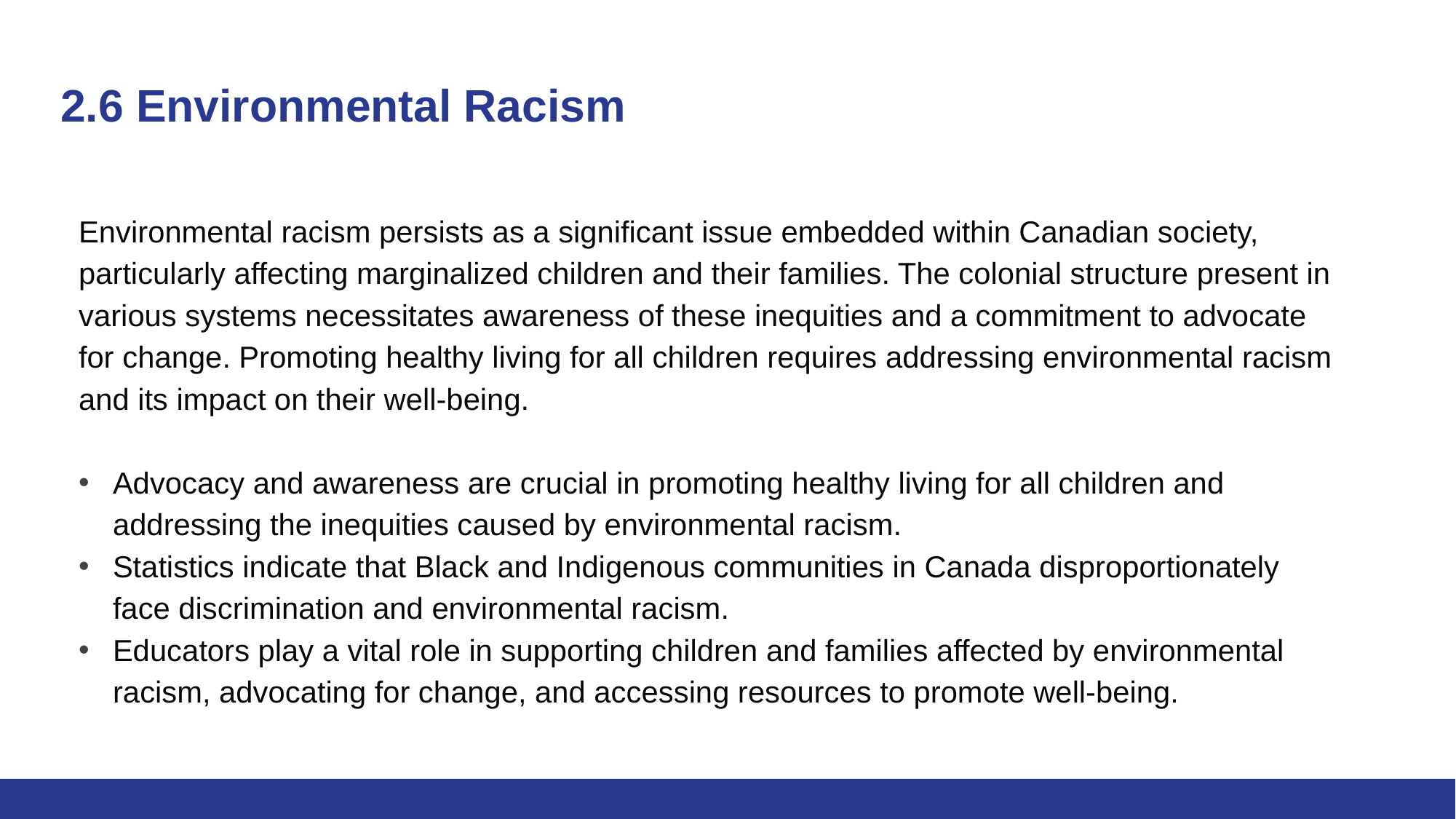

# 2.6 Environmental Racism
Environmental racism persists as a significant issue embedded within Canadian society, particularly affecting marginalized children and their families. The colonial structure present in various systems necessitates awareness of these inequities and a commitment to advocate for change. Promoting healthy living for all children requires addressing environmental racism and its impact on their well-being.

Advocacy and awareness are crucial in promoting healthy living for all children and addressing the inequities caused by environmental racism.
Statistics indicate that Black and Indigenous communities in Canada disproportionately face discrimination and environmental racism.
Educators play a vital role in supporting children and families affected by environmental racism, advocating for change, and accessing resources to promote well-being.